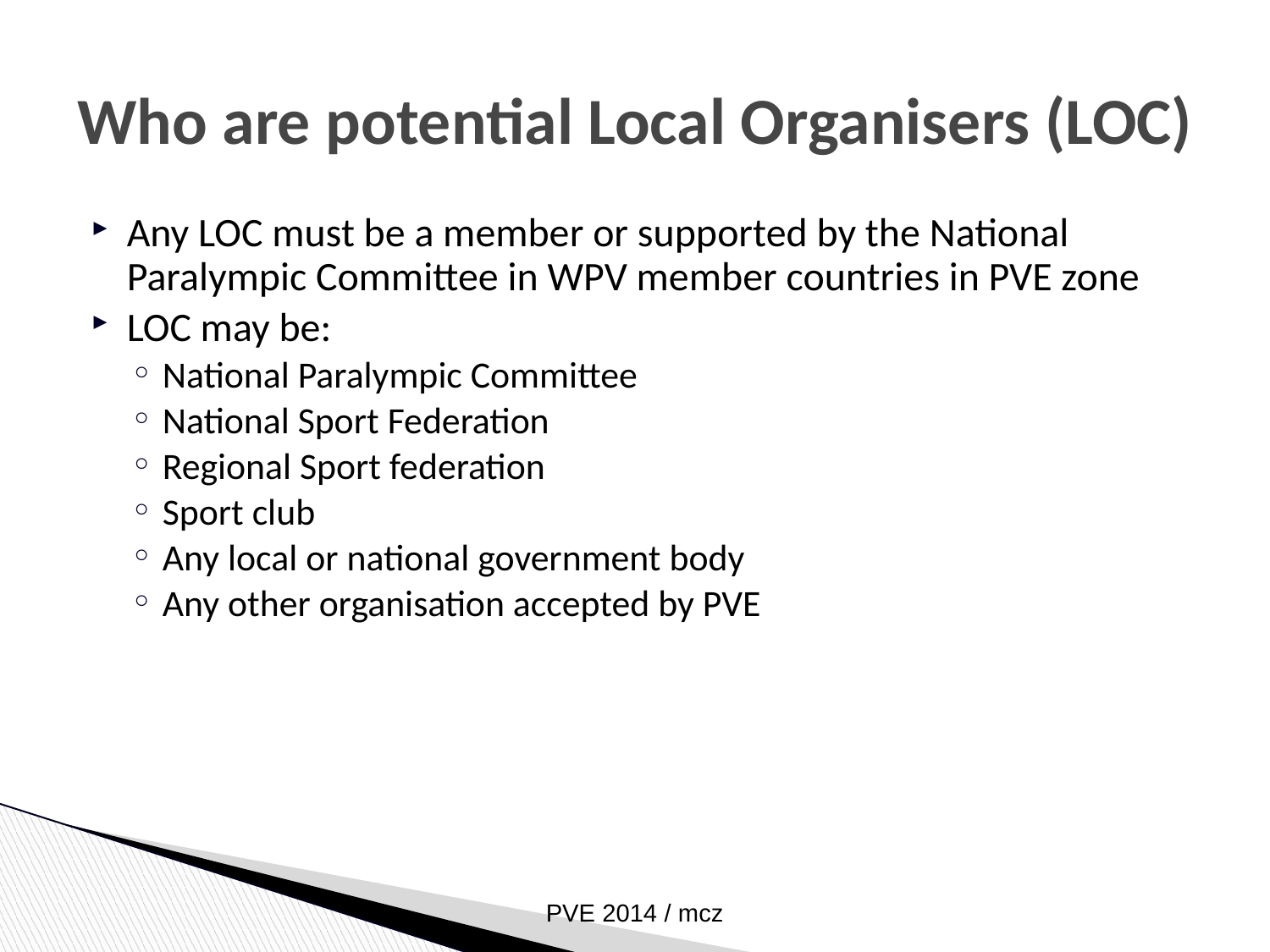

Who are potential Local Organisers (LOC)
Any LOC must be a member or supported by the National Paralympic Committee in WPV member countries in PVE zone
LOC may be:
National Paralympic Committee
National Sport Federation
Regional Sport federation
Sport club
Any local or national government body
Any other organisation accepted by PVE
PVE 2014 / mcz